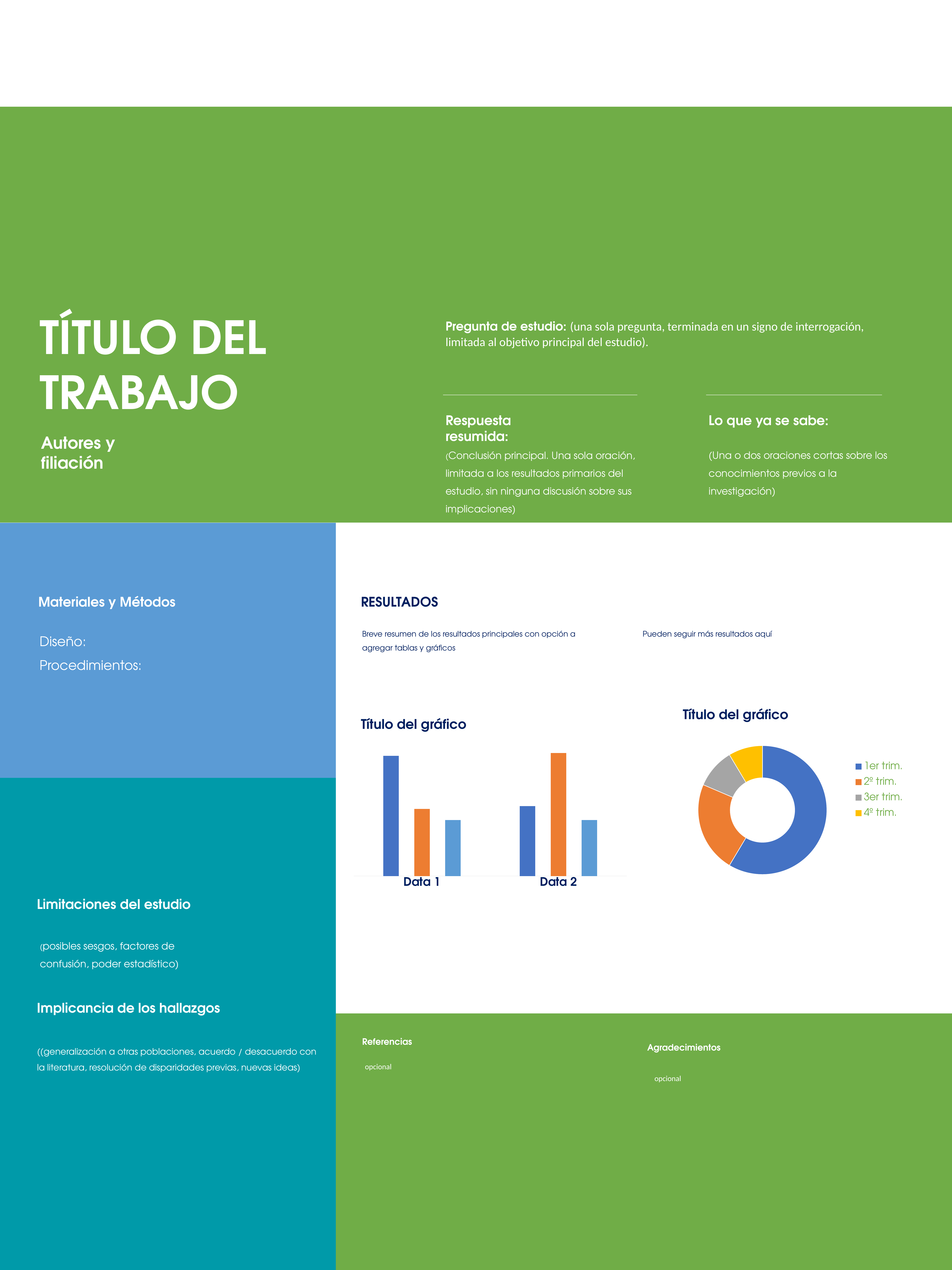

TÍTULO DEL TRABAJO
Pregunta de estudio: (una sola pregunta, terminada en un signo de interrogación, limitada al objetivo principal del estudio).

Respuesta resumida:
Lo que ya se sabe:
Autores y filiación
(Una o dos oraciones cortas sobre los conocimientos previos a la investigación)
(Conclusión principal. Una sola oración, limitada a los resultados primarios del estudio, sin ninguna discusión sobre sus implicaciones)

Materiales y Métodos
RESULTADOS
Breve resumen de los resultados principales con opción a agregar tablas y gráficos
Pueden seguir más resultados aquí
Diseño:
Procedimientos:
Título del gráfico
Título del gráfico

### Chart

| Category | Serie 1 | Serie 2 | Serie 3 |
|---|---|---|---|
| Data 1 | 4.3 | 2.4 | 2.0 |
| Data 2 | 2.5 | 4.4 | 2.0 |

### Chart

| Category | Ventas |
|---|---|
| 1er trim. | 8.2 |
| 2º trim. | 3.2 |
| 3er trim. | 1.4 |
| 4º trim. | 1.2 |
Limitaciones del estudio
(posibles sesgos, factores de confusión, poder estadístico)
Implicancia de los hallazgos

Referencias
((generalización a otras poblaciones, acuerdo / desacuerdo con la literatura, resolución de disparidades previas, nuevas ideas)
Agradecimientos
opcional
opcional